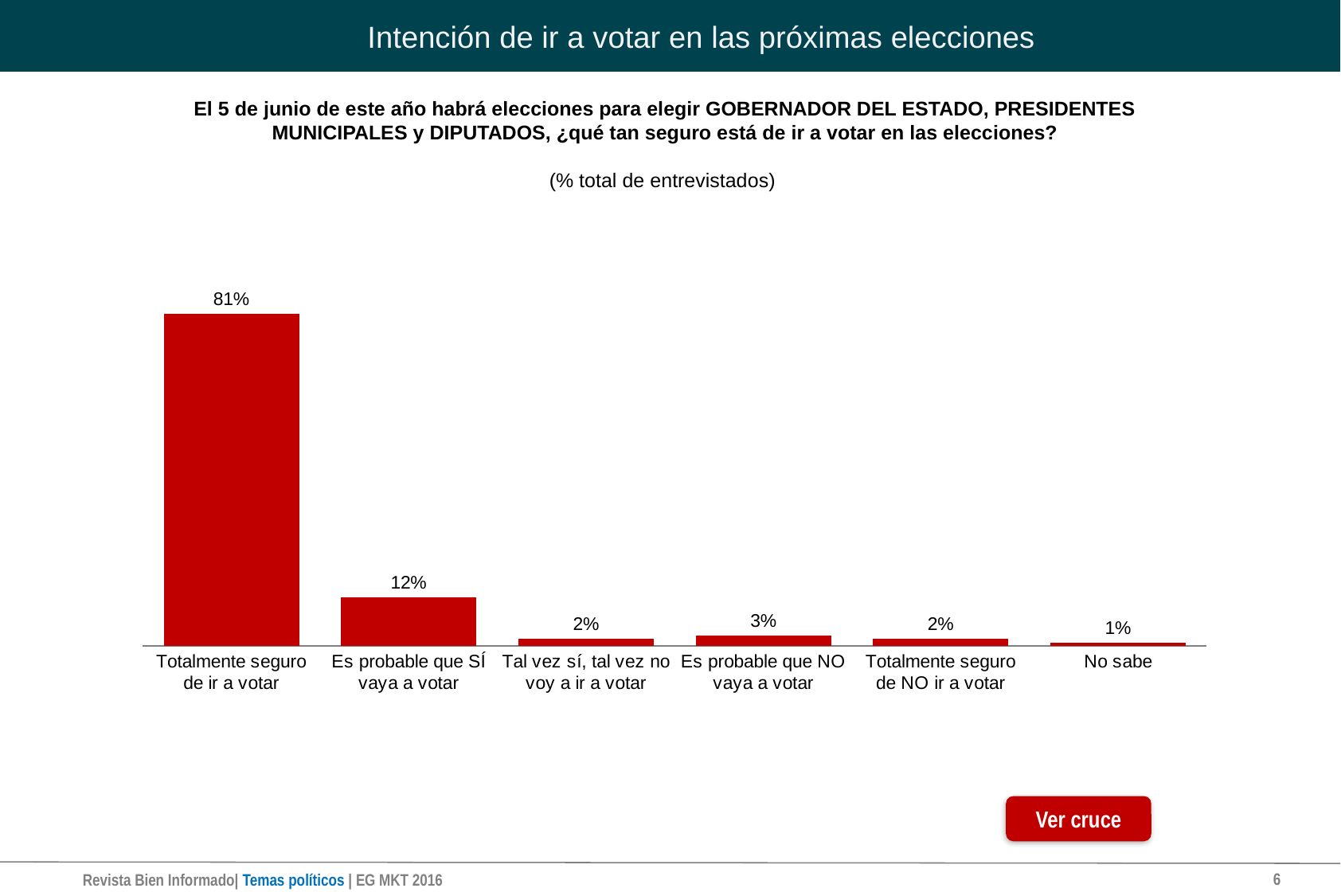

# Intención de ir a votar en las próximas elecciones
El 5 de junio de este año habrá elecciones para elegir GOBERNADOR DEL ESTADO, PRESIDENTES MUNICIPALES y DIPUTADOS, ¿qué tan seguro está de ir a votar en las elecciones?

(% total de entrevistados)

### Chart

| Category |  |
|---|---|
| Totalmente seguro de ir a votar | 0.8129496402877698 |
| Es probable que SÍ vaya a votar | 0.11870503597122302 |
| Tal vez sí, tal vez no voy a ir a votar | 0.017985611510791366 |
| Es probable que NO vaya a votar | 0.025179856115107913 |
| Totalmente seguro de NO ir a votar | 0.017985611510791366 |
| No sabe | 0.007194244604316547 |
Ver cruce
6